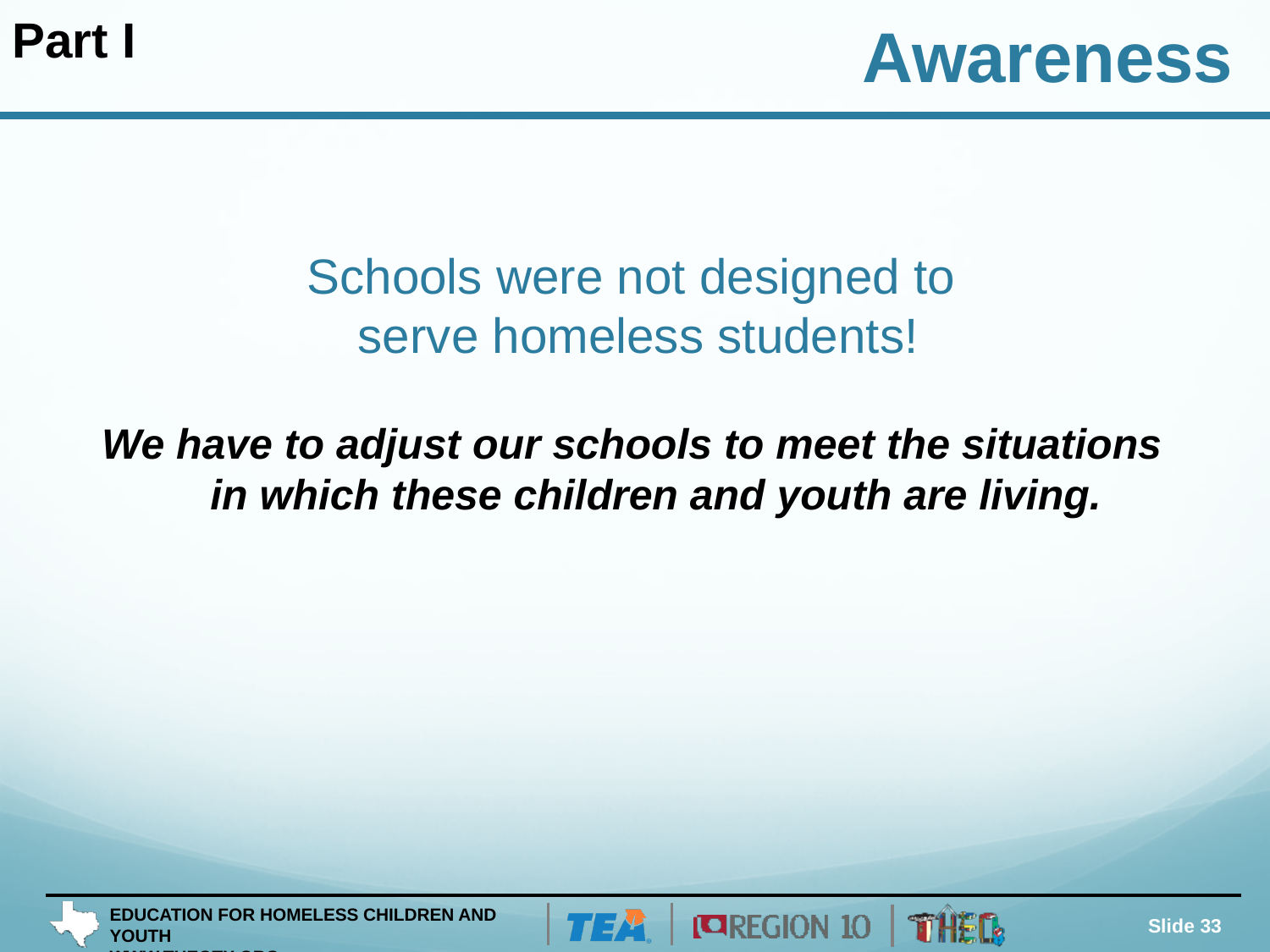

Part I
Awareness
# Schools were not designed to serve homeless students!
We have to adjust our schools to meet the situations in which these children and youth are living.
Slide 33